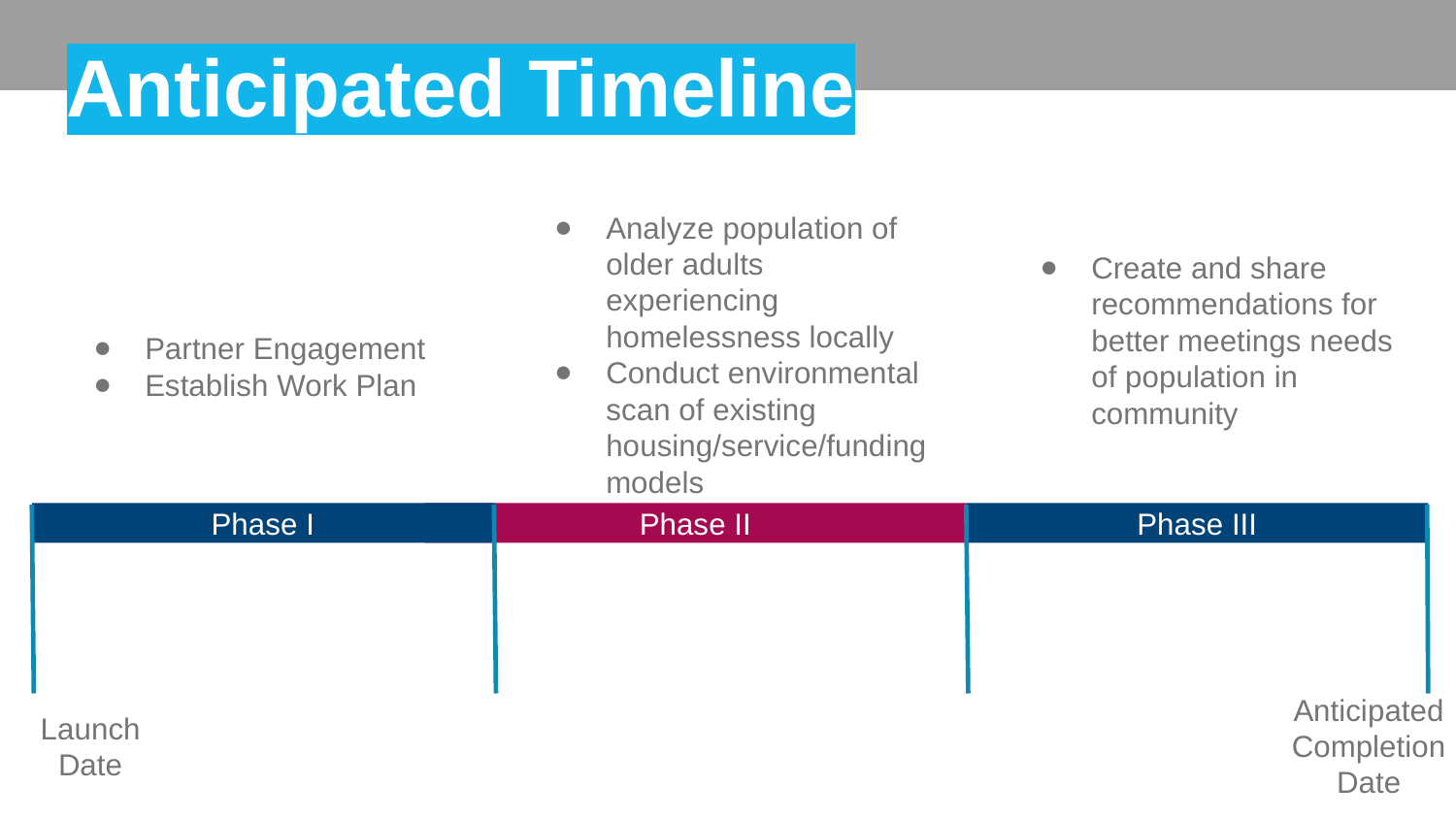

Anticipated Timeline
Analyze population of older adults experiencing homelessness locally
Conduct environmental scan of existing housing/service/funding models
Create and share recommendations for better meetings needs of population in community
Partner Engagement
Establish Work Plan
Phase I
Phase II
Phase III
Anticipated Completion Date
Launch Date